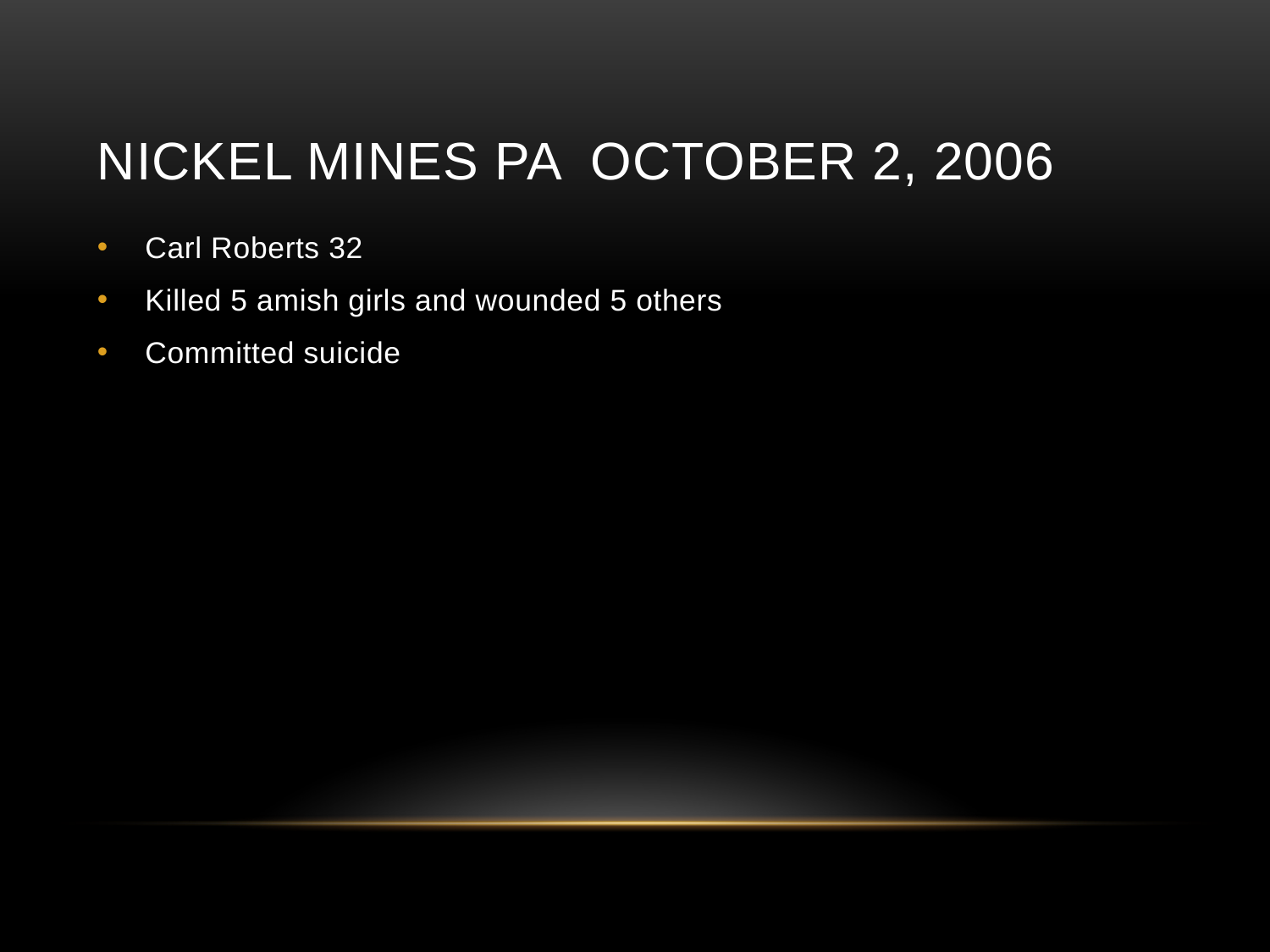

# Nickel mines pa  october 2, 2006
Carl Roberts 32
Killed 5 amish girls and wounded 5 others
Committed suicide